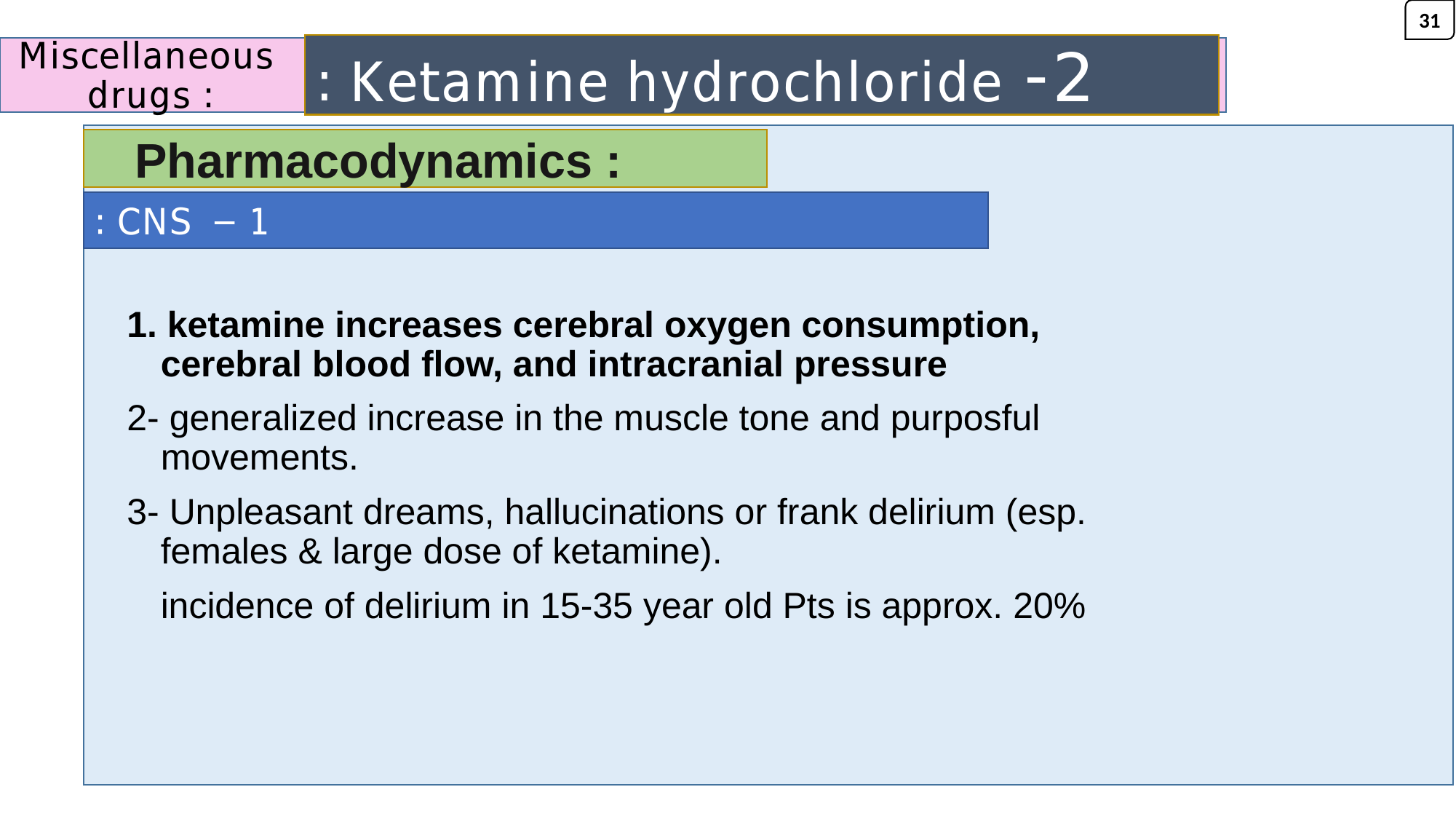

31
2- Ketamine hydrochloride :

# Miscellaneous drugs :

   Pharmacodynamics :
   1 –  CNS :
1. ketamine increases cerebral oxygen consumption, cerebral blood flow, and intracranial pressure
2- generalized increase in the muscle tone and purposful movements.
3- Unpleasant dreams, hallucinations or frank delirium (esp. females & large dose of ketamine).
	incidence of delirium in 15-35 year old Pts is approx. 20%